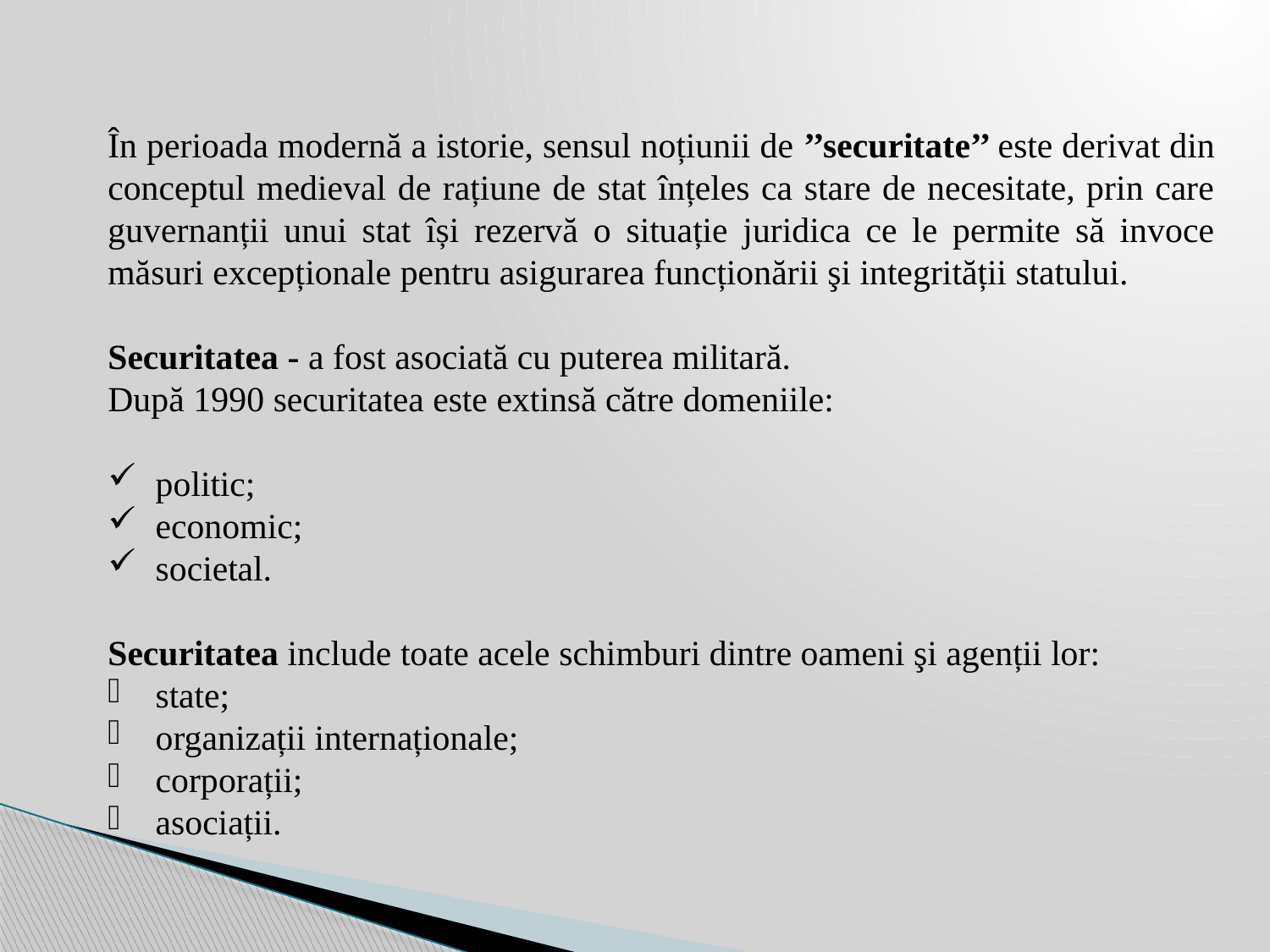

În perioada modernă a istorie, sensul noțiunii de ’’securitate’’ este derivat din conceptul medieval de rațiune de stat înțeles ca stare de necesitate, prin care guvernanții unui stat își rezervă o situație juridica ce le permite să invoce măsuri excepționale pentru asigurarea funcționării şi integrității statului.

Securitatea - a fost asociată cu puterea militară.
După 1990 securitatea este extinsă către domeniile:

politic;
economic;
societal.

Securitatea include toate acele schimburi dintre oameni şi agenții lor:
state;
organizații internaționale;
corporații;
asociații.